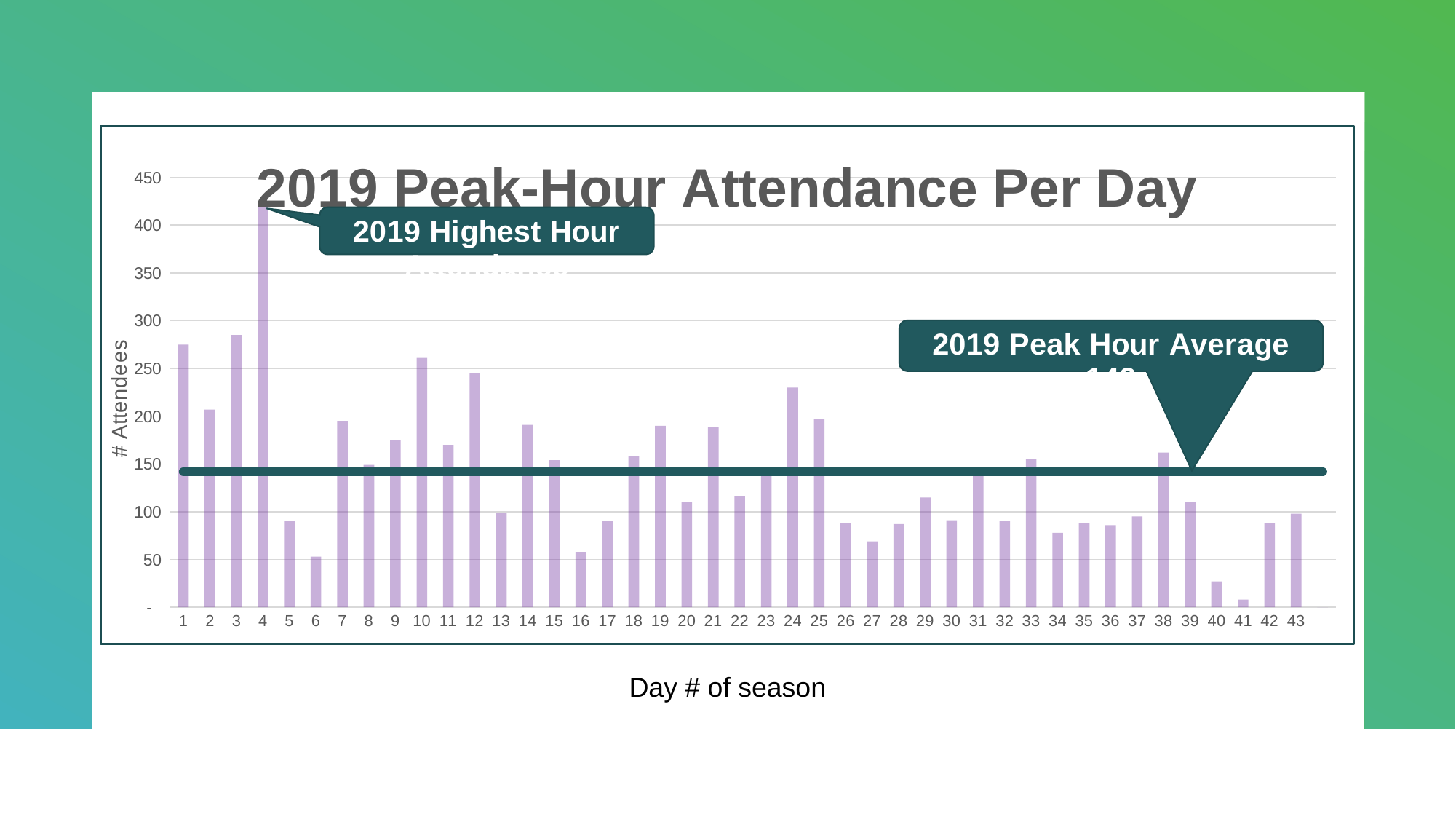

### Chart: 2019 Peak-Hour Attendance Per Day

| Category |  2019  |  2019 Peak Hourly Avg  |
|---|---|---|
Day # of season